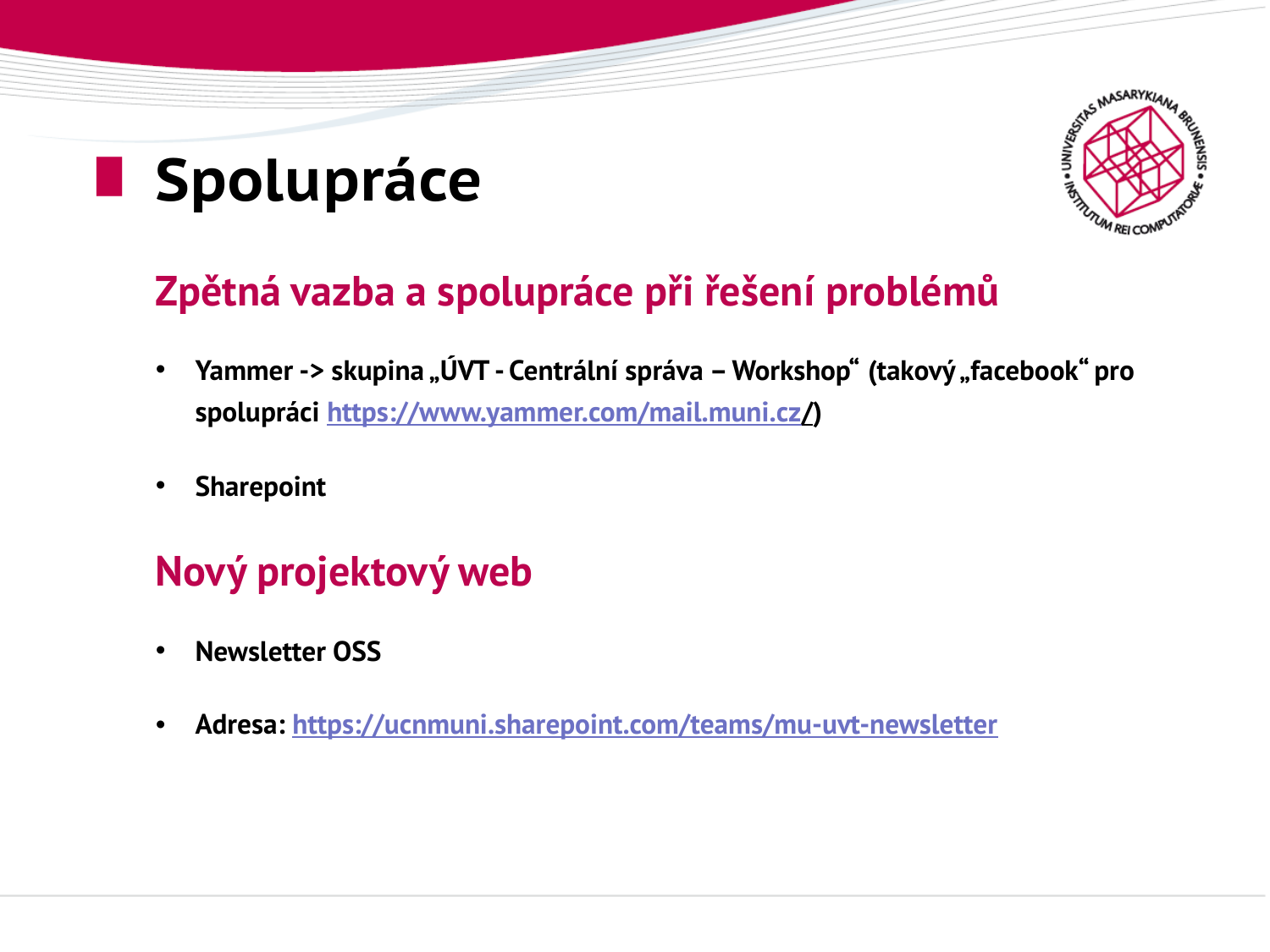

# Spolupráce
Zpětná vazba a spolupráce při řešení problémů
Yammer -> skupina „ÚVT - Centrální správa – Workshop“ (takový „facebook“ pro spolupráci https://www.yammer.com/mail.muni.cz/)
Sharepoint
Nový projektový web
Newsletter OSS
Adresa: https://ucnmuni.sharepoint.com/teams/mu-uvt-newsletter